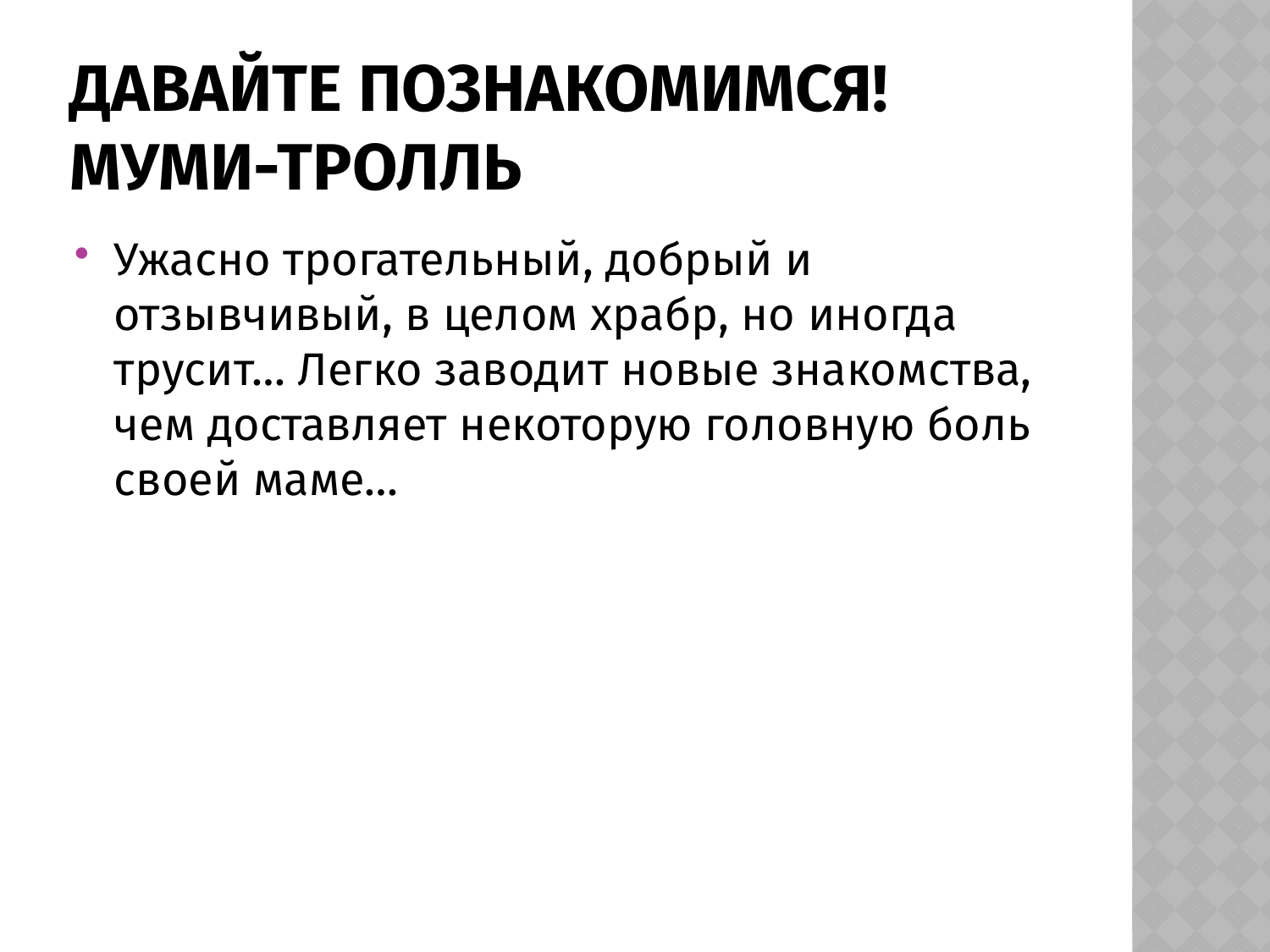

# Давайте познакомимся! Муми-тролль
Ужасно трогательный, добрый и отзывчивый, в целом храбр, но иногда трусит… Легко заводит новые знакомства, чем доставляет некоторую головную боль своей маме…